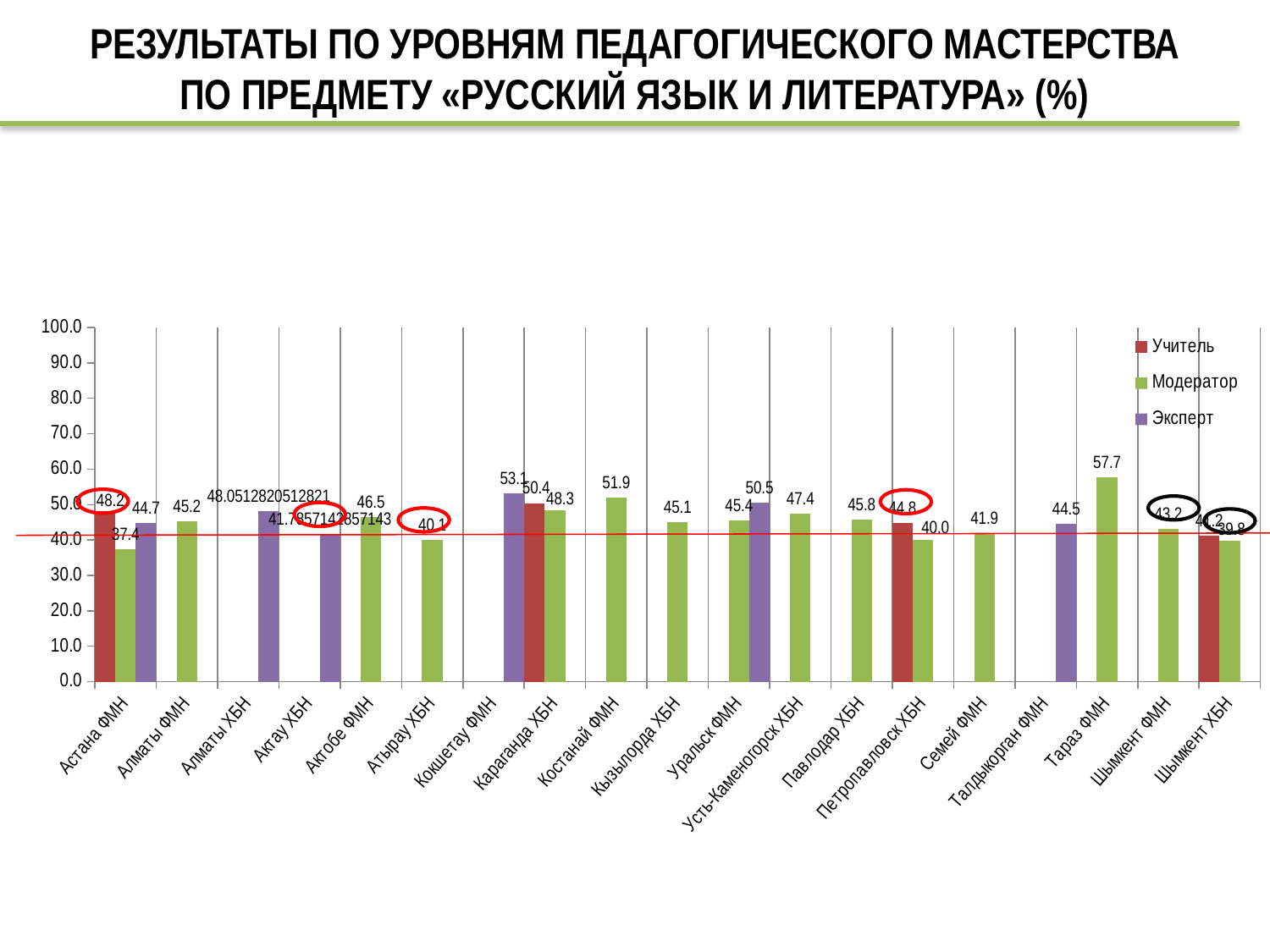

# РЕЗУЛЬТАТЫ ПО УРОВНЯМ ПЕДАГОГИЧЕСКОГО МАСТЕРСТВА ПО ПРЕДМЕТУ «РУССКИЙ ЯЗЫК И ЛИТЕРАТУРА» (%)

### Chart

| Category | Учитель | Модератор | Эксперт |
|---|---|---|---|
| Астана ФМН | 48.2 | 37.4 | 44.7 |
| Алматы ФМН | None | 45.2 | None |
| Алматы ХБН | None | None | 48.05128205128205 |
| Актау ХБН | None | None | 41.785714285714285 |
| Актобе ФМН | None | 46.5 | None |
| Атырау ХБН | None | 40.1 | None |
| Кокшетау ФМН | None | None | 53.1 |
| Караганда ХБН | 50.4 | 48.3 | None |
| Костанай ФМН | None | 51.9 | None |
| Кызылорда ХБН | None | 45.121212121212125 | None |
| Уральск ФМН | None | 45.44444444444444 | 50.5 |
| Усть-Каменогорск ХБН | None | 47.375 | None |
| Павлодар ХБН | None | 45.77777777777778 | None |
| Петропавловск ХБН | 44.8 | 40.0 | None |
| Семей ФМН | None | 41.87096774193548 | None |
| Талдыкорган ФМН | None | None | 44.5 |
| Тараз ФМН | None | 57.72 | None |
| Шымкент ФМН | None | 43.170731707317074 | None |
| Шымкент ХБН | 41.2 | 39.8421052631579 | None |